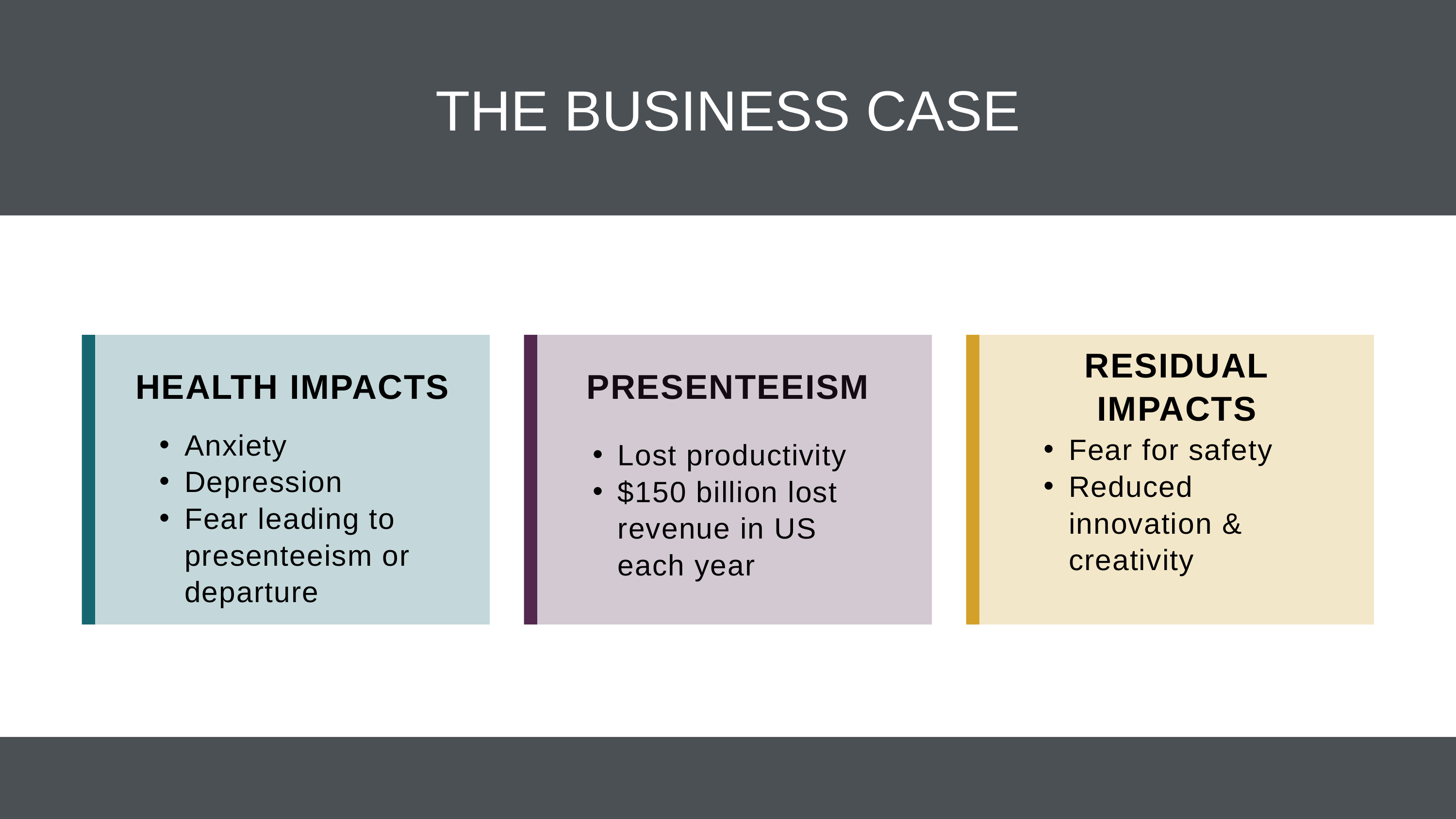

THE BUSINESS CASE

RESIDUAL IMPACTS
HEALTH IMPACTS
PRESENTEEISM
Anxiety
Depression
Fear leading to presenteeism or departure
Fear for safety
Reduced innovation & creativity
Lost productivity
$150 billion lost revenue in US each year